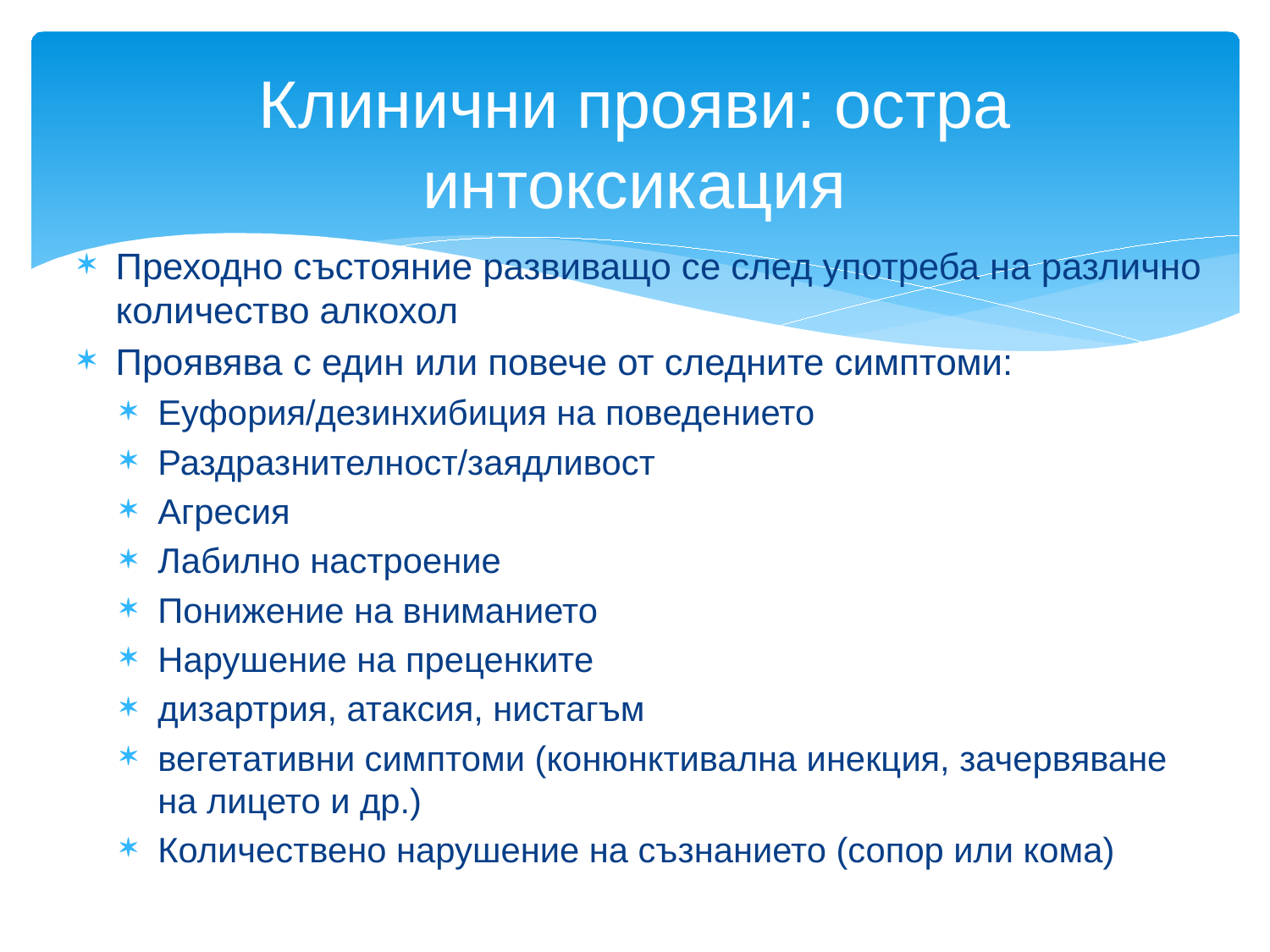

# Клинични прояви: остра интоксикация
Преходно състояние развиващо се след употреба на различно количество алкохол
Проявява с един или повече от следните симптоми:
Еуфория/дезинхибиция на поведението
Раздразнителност/заядливост
Агресия
Лабилно настроение
Понижение на вниманието
Нарушение на преценките
дизартрия, атаксия, нистагъм
вегетативни симптоми (конюнктивална инекция, зачервяване на лицето и др.)
Количествено нарушение на съзнанието (сопор или кома)